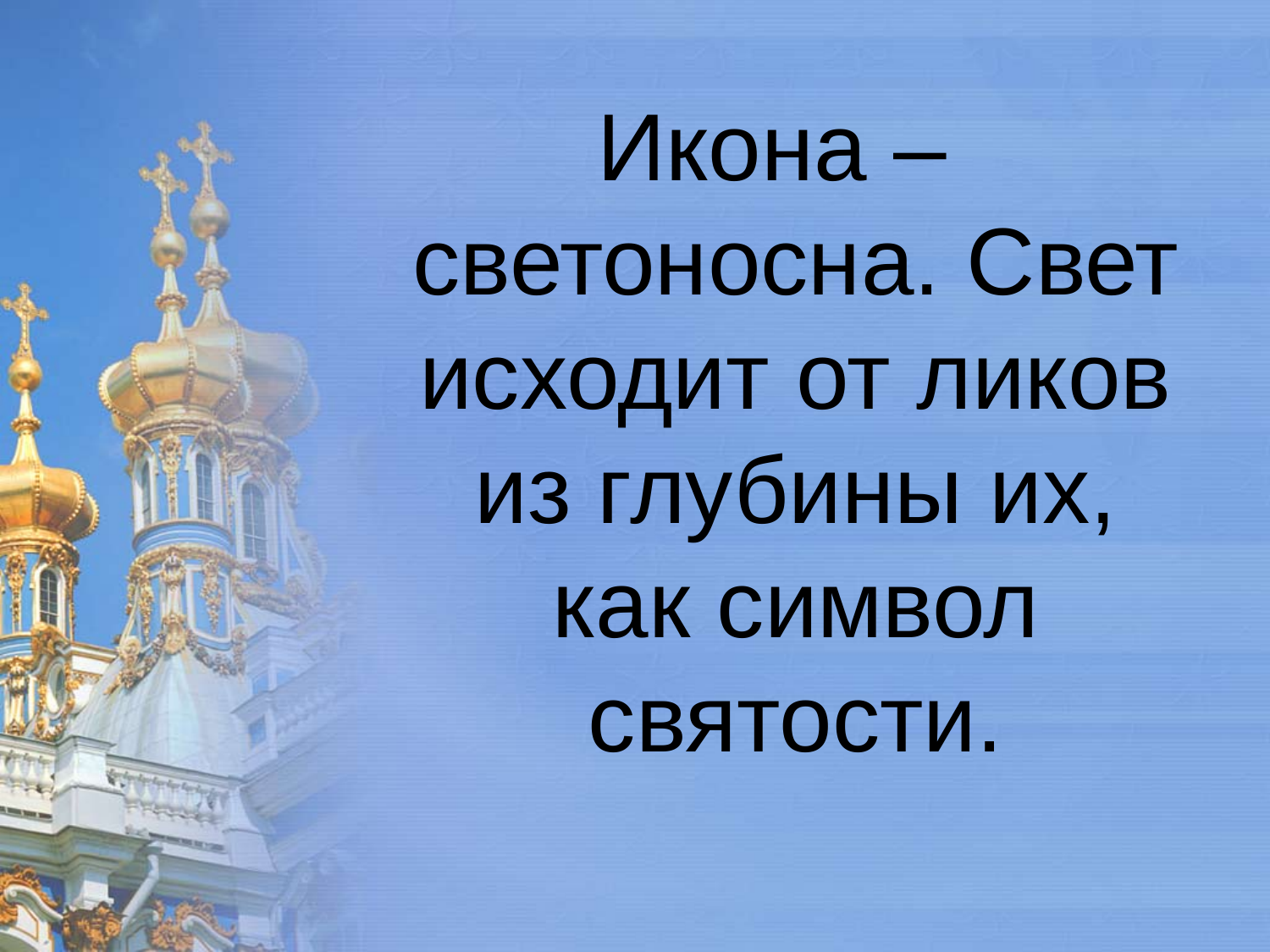

Икона – светоносна. Свет исходит от ликов из глубины их, как символ святости.